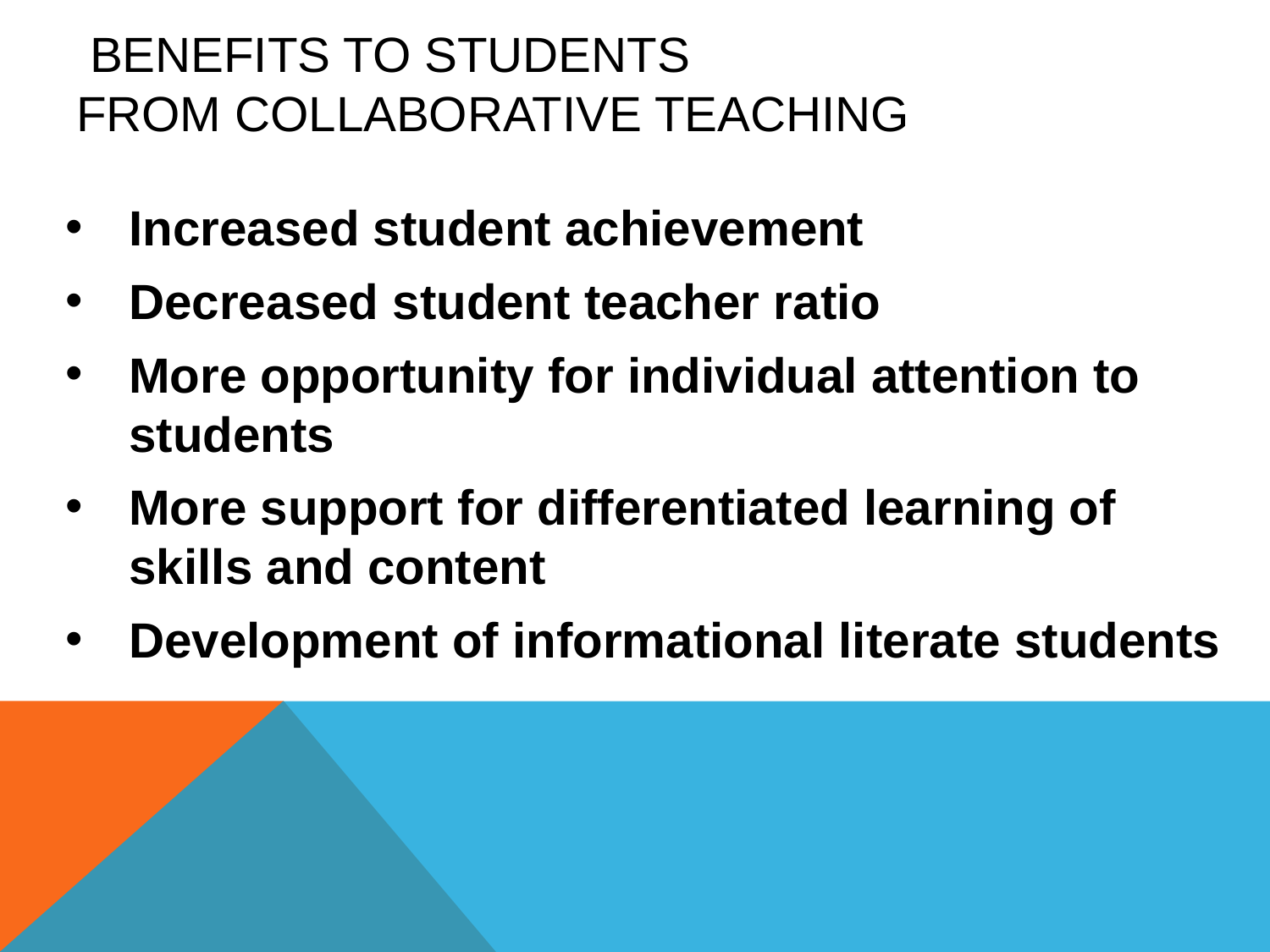

# Benefits to Students from Collaborative Teaching
Increased student achievement
Decreased student teacher ratio
More opportunity for individual attention to students
More support for differentiated learning of skills and content
Development of informational literate students